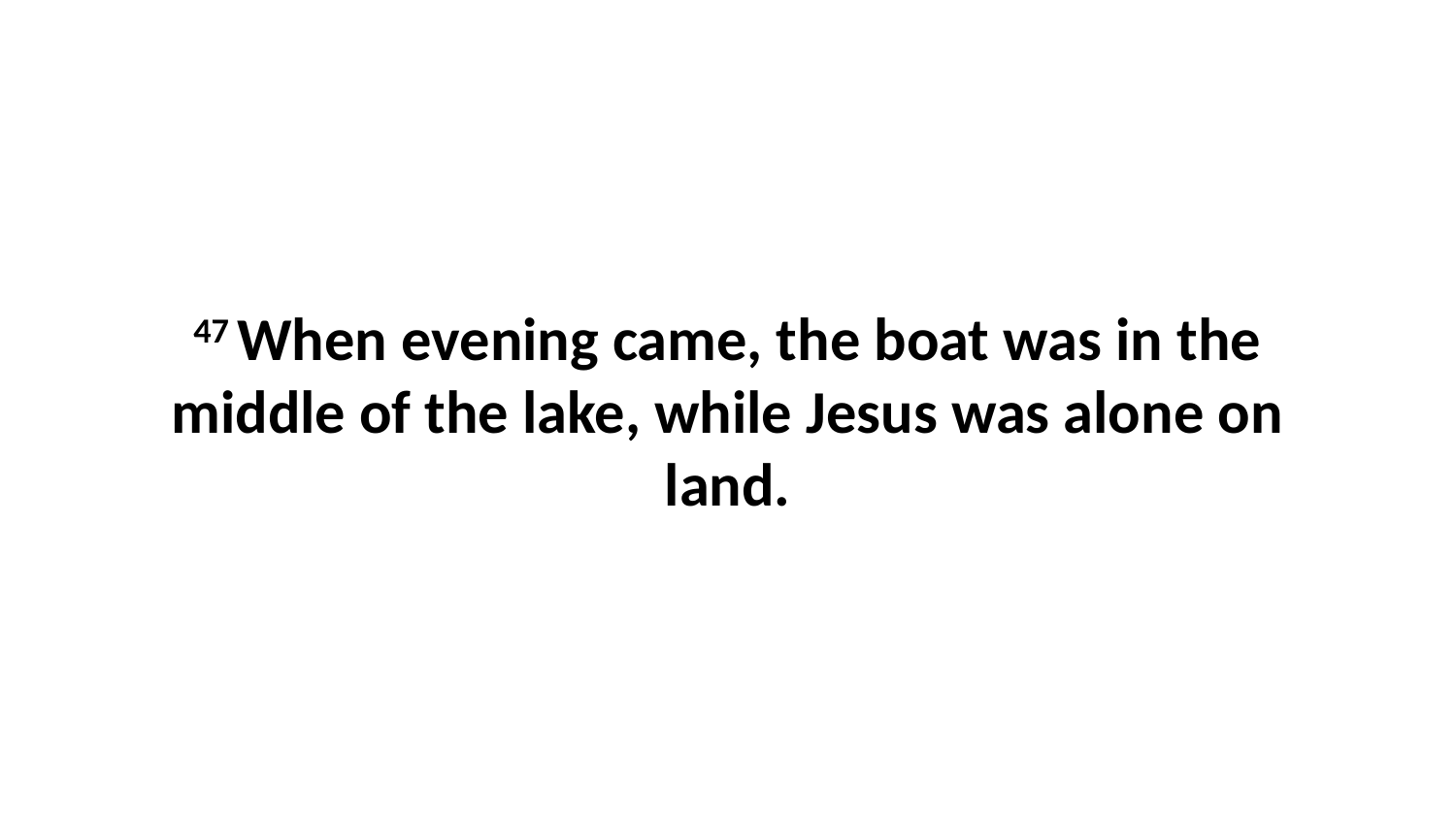

47 When evening came, the boat was in the middle of the lake, while Jesus was alone on land.